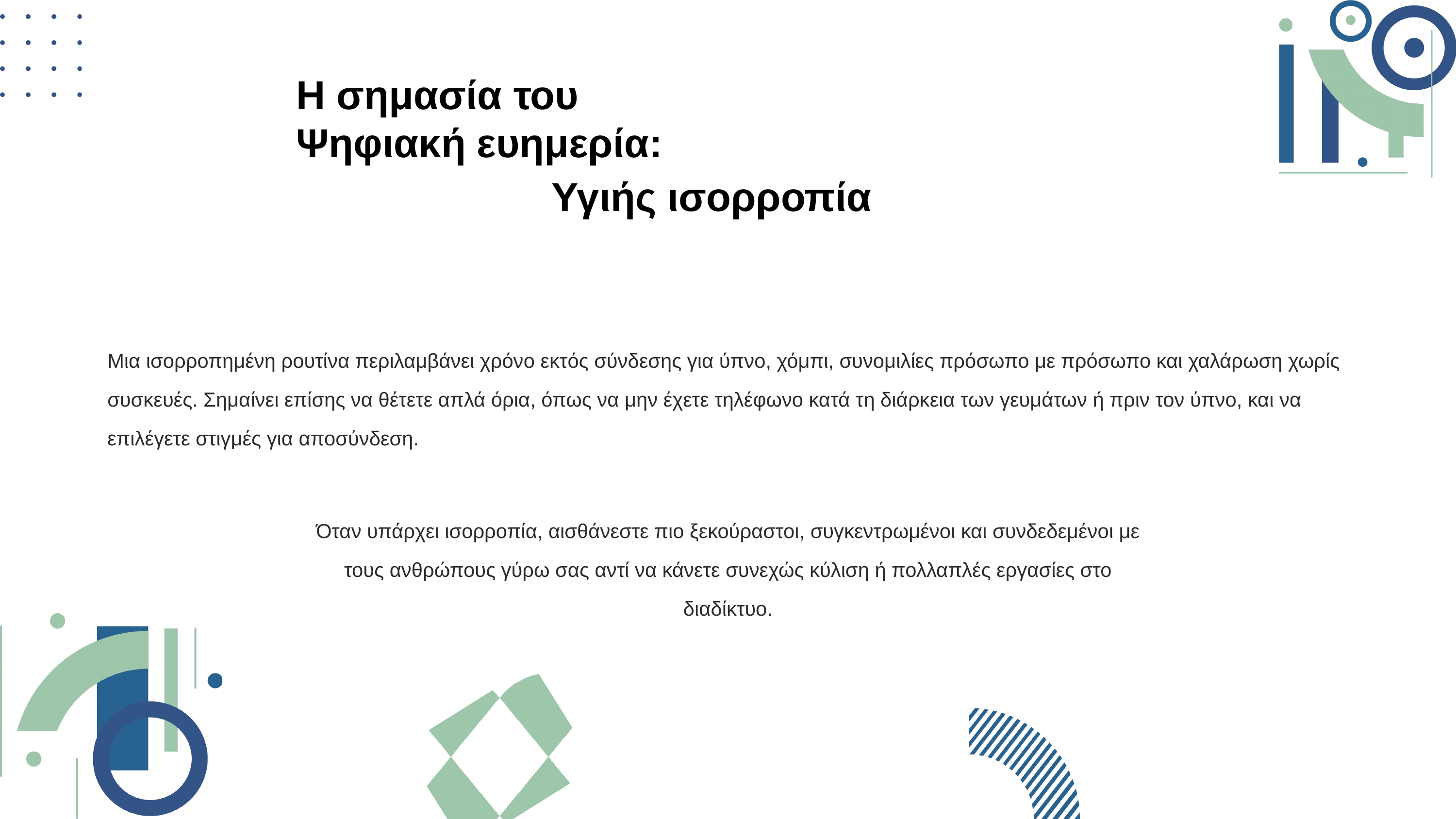

Η σημασία του
Ψηφιακή ευημερία:
Υγιής ισορροπία
Μια ισορροπημένη ρουτίνα περιλαμβάνει χρόνο εκτός σύνδεσης για ύπνο, χόμπι, συνομιλίες πρόσωπο με πρόσωπο και χαλάρωση χωρίς συσκευές. Σημαίνει επίσης να θέτετε απλά όρια, όπως να μην έχετε τηλέφωνο κατά τη διάρκεια των γευμάτων ή πριν τον ύπνο, και να επιλέγετε στιγμές για αποσύνδεση.

Όταν υπάρχει ισορροπία, αισθάνεστε πιο ξεκούραστοι, συγκεντρωμένοι και συνδεδεμένοι με τους ανθρώπους γύρω σας αντί να κάνετε συνεχώς κύλιση ή πολλαπλές εργασίες στο διαδίκτυο.